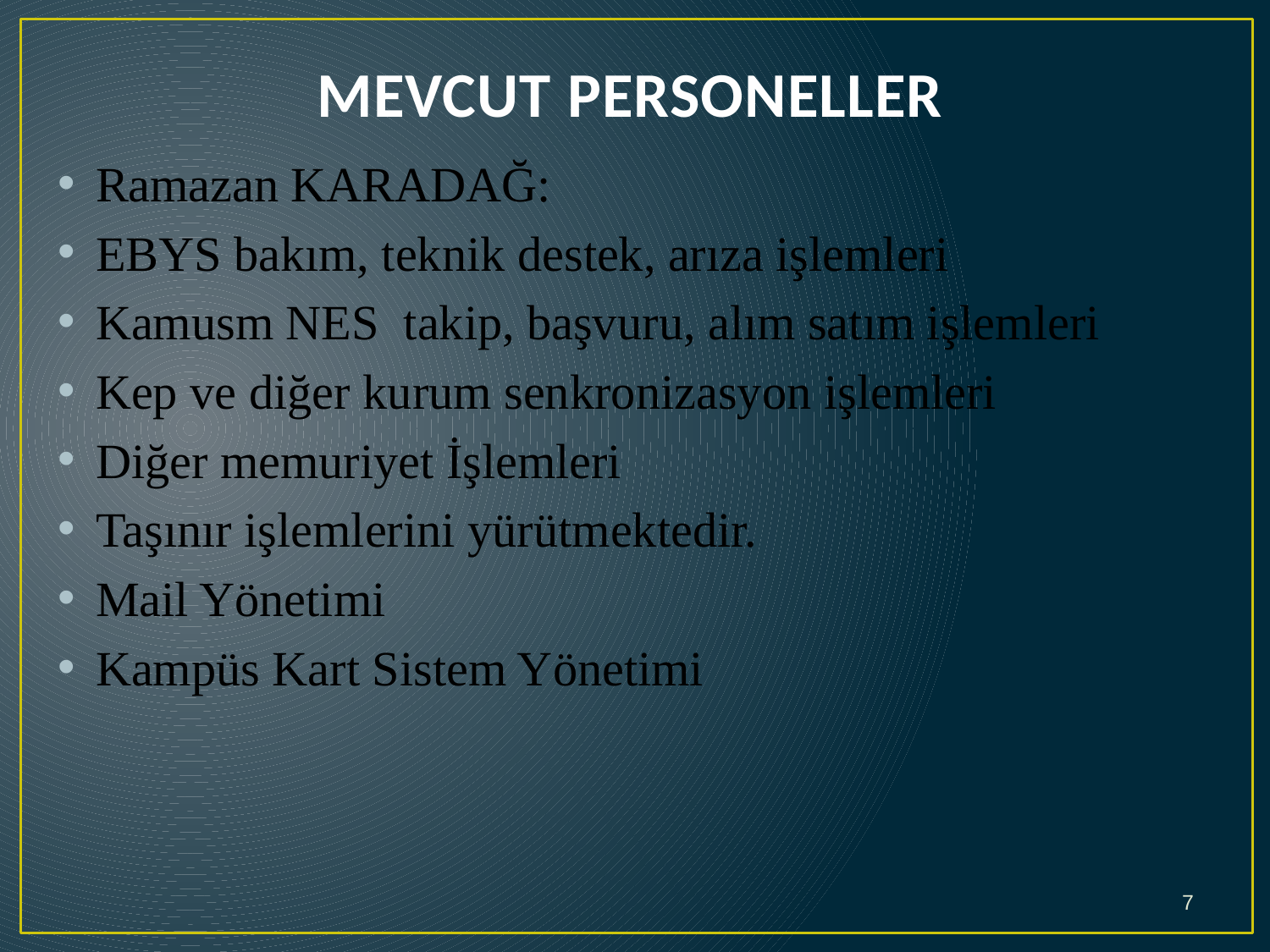

# MEVCUT PERSONELLER
Ramazan KARADAĞ:
EBYS bakım, teknik destek, arıza işlemleri
Kamusm NES  takip, başvuru, alım satım işlemleri
Kep ve diğer kurum senkronizasyon işlemleri
Diğer memuriyet İşlemleri
Taşınır işlemlerini yürütmektedir.
Mail Yönetimi
Kampüs Kart Sistem Yönetimi

7